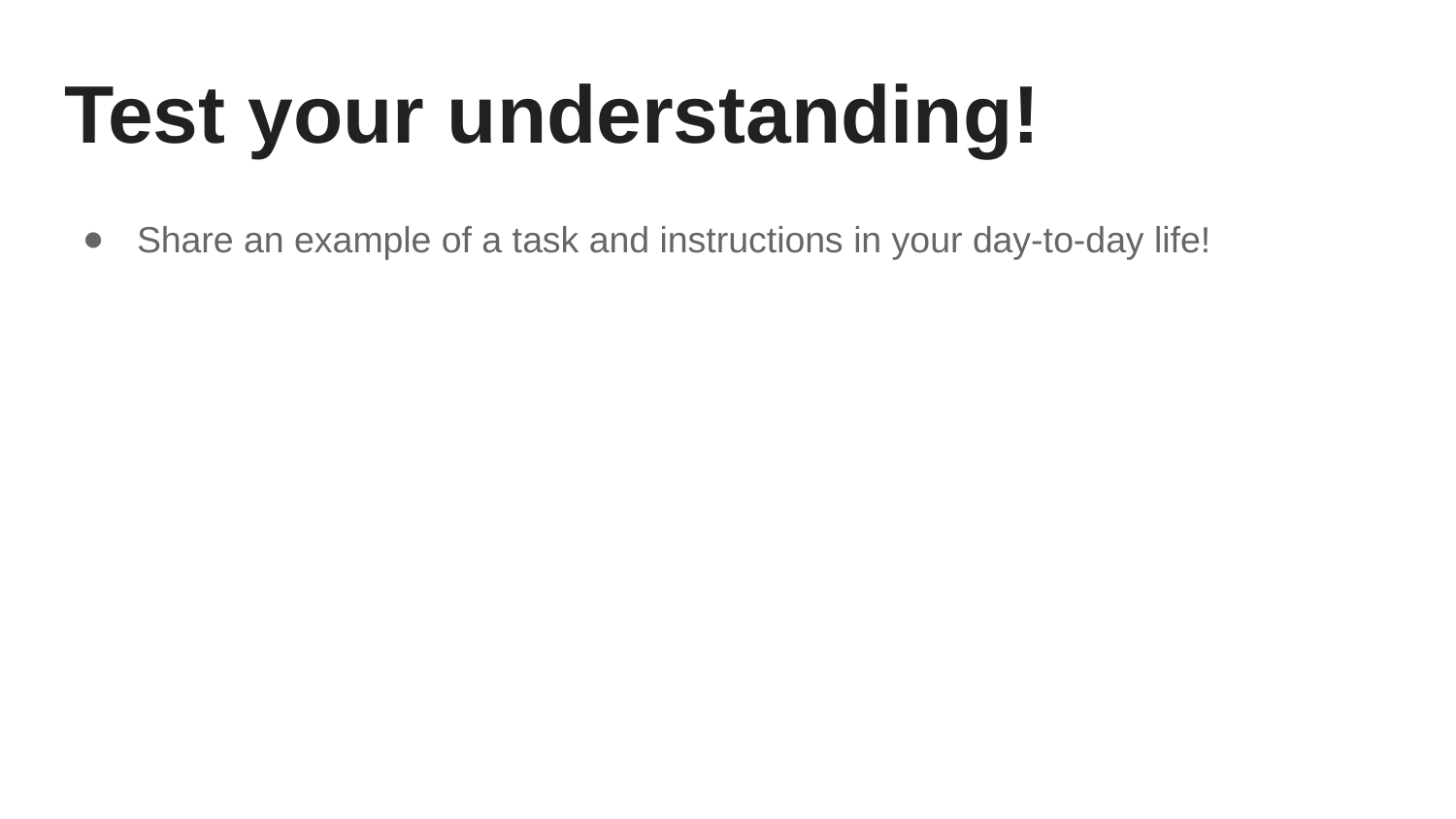

# Test your understanding!
Share an example of a task and instructions in your day-to-day life!